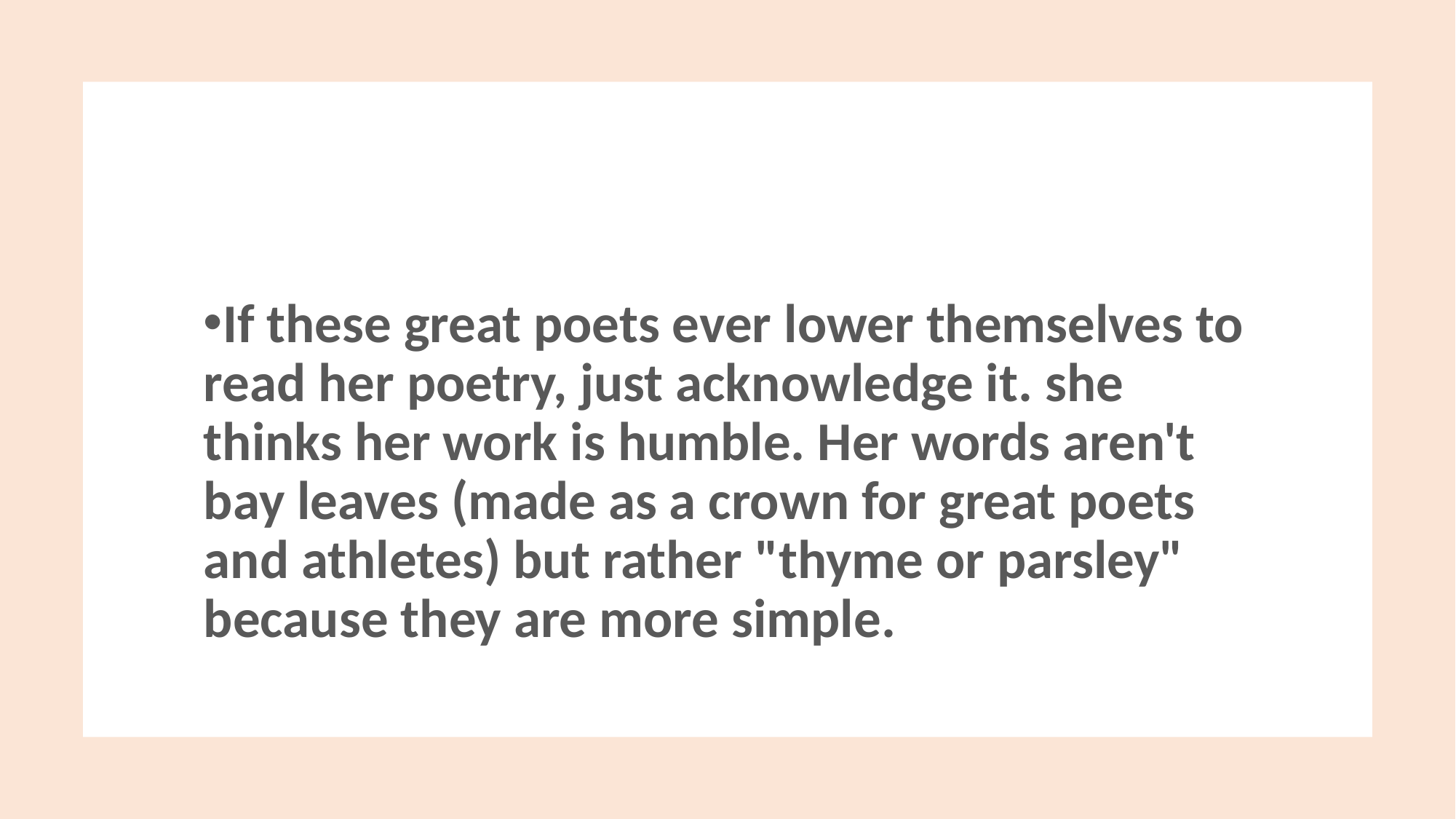

If these great poets ever lower themselves to read her poetry, just acknowledge it. she thinks her work is humble. Her words aren't bay leaves (made as a crown for great poets and athletes) but rather "thyme or parsley" because they are more simple.